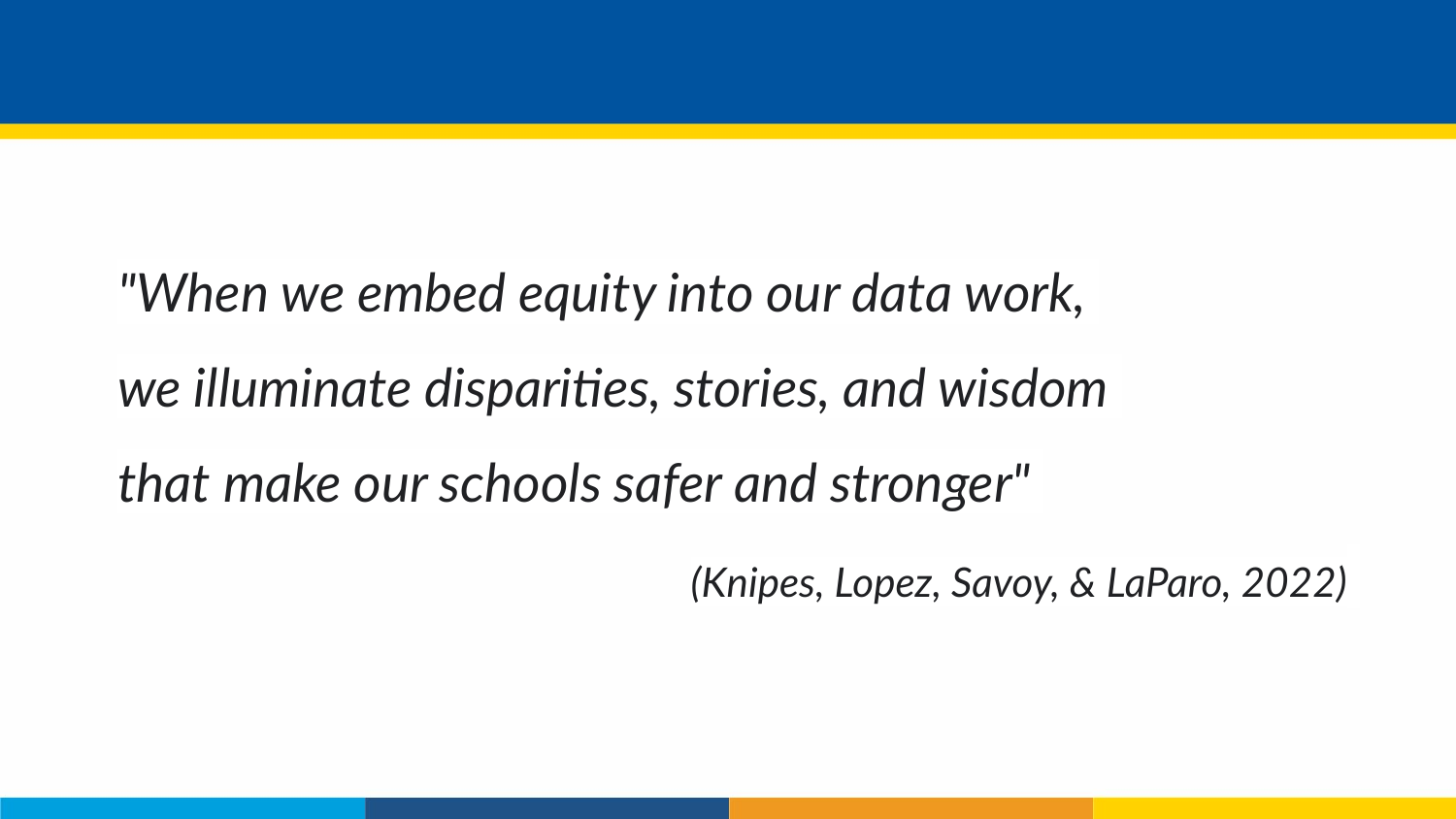

#
"When we embed equity into our data work,
we illuminate disparities, stories, and wisdom
that make our schools safer and stronger"
(Knipes, Lopez, Savoy, & LaParo, 2022)